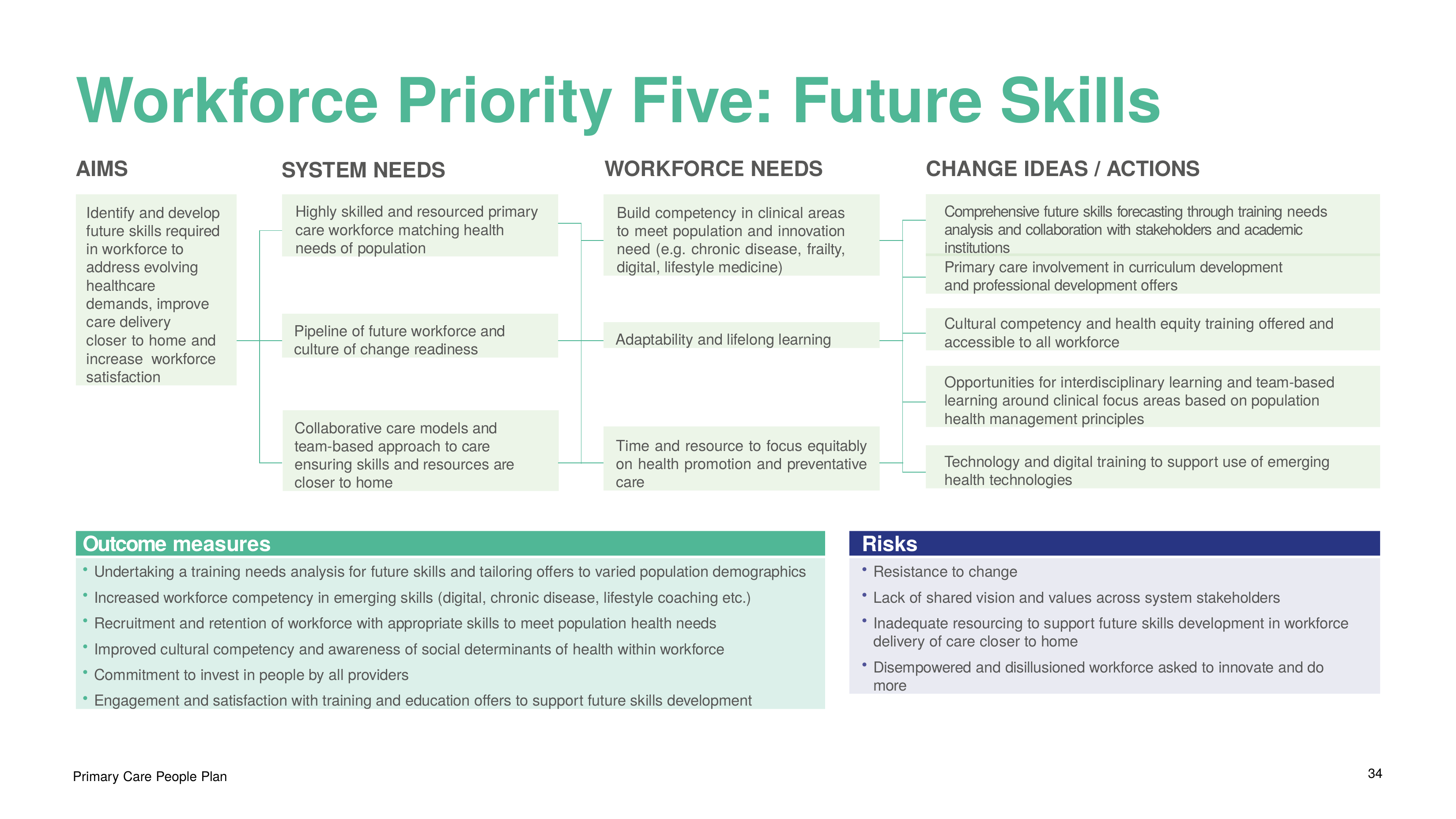

# Workforce Priority Five: Future Skills
AIMS	WORKFORCE NEEDS
CHANGE IDEAS / ACTIONS
SYSTEM NEEDS
Highly skilled and resourced primary care workforce matching health needs of population
Build competency in clinical areas to meet population and innovation need (e.g. chronic disease, frailty, digital, lifestyle medicine)
Identify and develop future skills required in workforce to address evolving healthcare demands, improve care delivery
closer to home and increase workforce satisfaction
Comprehensive future skills forecasting through training needs analysis and collaboration with stakeholders and academic institutions

Primary care involvement in curriculum development and professional development offers
Cultural competency and health equity training offered and accessible to all workforce
Pipeline of future workforce and culture of change readiness
Adaptability and lifelong learning
Opportunities for interdisciplinary learning and team-based learning around clinical focus areas based on population health management principles
Collaborative care models and team-based approach to care ensuring skills and resources are closer to home
Time and resource to focus equitably on health promotion and preventative care
Technology and digital training to support use of emerging health technologies
Outcome measures
Risks
Undertaking a training needs analysis for future skills and tailoring offers to varied population demographics
Increased workforce competency in emerging skills (digital, chronic disease, lifestyle coaching etc.)
Recruitment and retention of workforce with appropriate skills to meet population health needs
Improved cultural competency and awareness of social determinants of health within workforce
Commitment to invest in people by all providers
Engagement and satisfaction with training and education offers to support future skills development
Resistance to change
Lack of shared vision and values across system stakeholders
Inadequate resourcing to support future skills development in workforce delivery of care closer to home
Disempowered and disillusioned workforce asked to innovate and do more
Primary Care People Plan
34